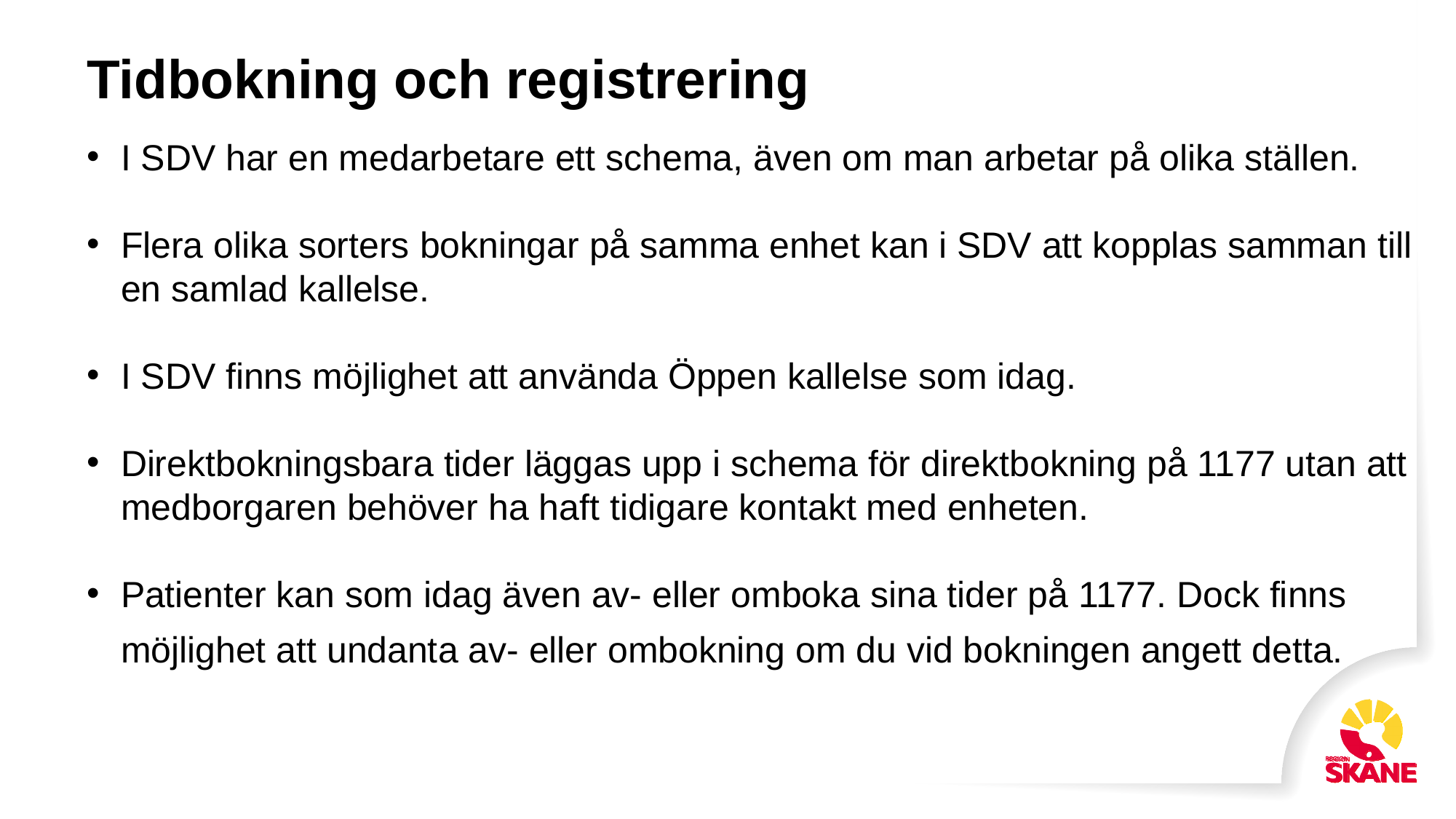

# Tidbokning och registrering
I SDV har en medarbetare ett schema, även om man arbetar på olika ställen.​
Flera olika sorters bokningar på samma enhet kan i SDV att kopplas samman till en samlad kallelse.
I SDV finns möjlighet att använda Öppen kallelse som idag.
Direktbokningsbara tider läggas upp i schema för direktbokning på 1177 utan att medborgaren behöver ha haft tidigare kontakt med enheten.

Patienter kan som idag även av- eller omboka sina tider på 1177. Dock finns möjlighet att undanta av- eller ombokning om du vid bokningen angett detta.